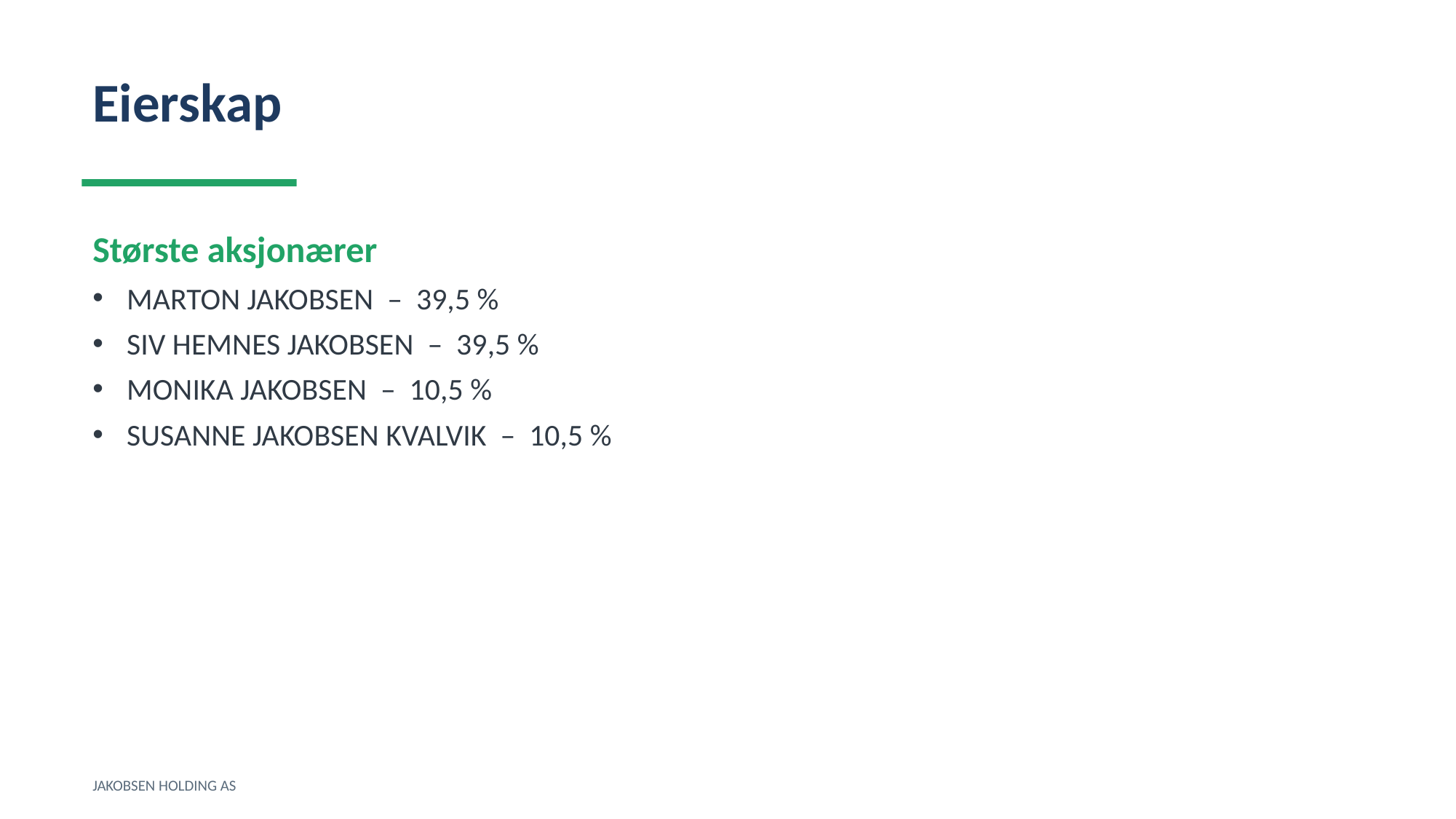

Eierskap

Største aksjonærer
MARTON JAKOBSEN  –  39,5 %
SIV HEMNES JAKOBSEN  –  39,5 %
MONIKA JAKOBSEN  –  10,5 %
SUSANNE JAKOBSEN KVALVIK  –  10,5 %
JAKOBSEN HOLDING AS